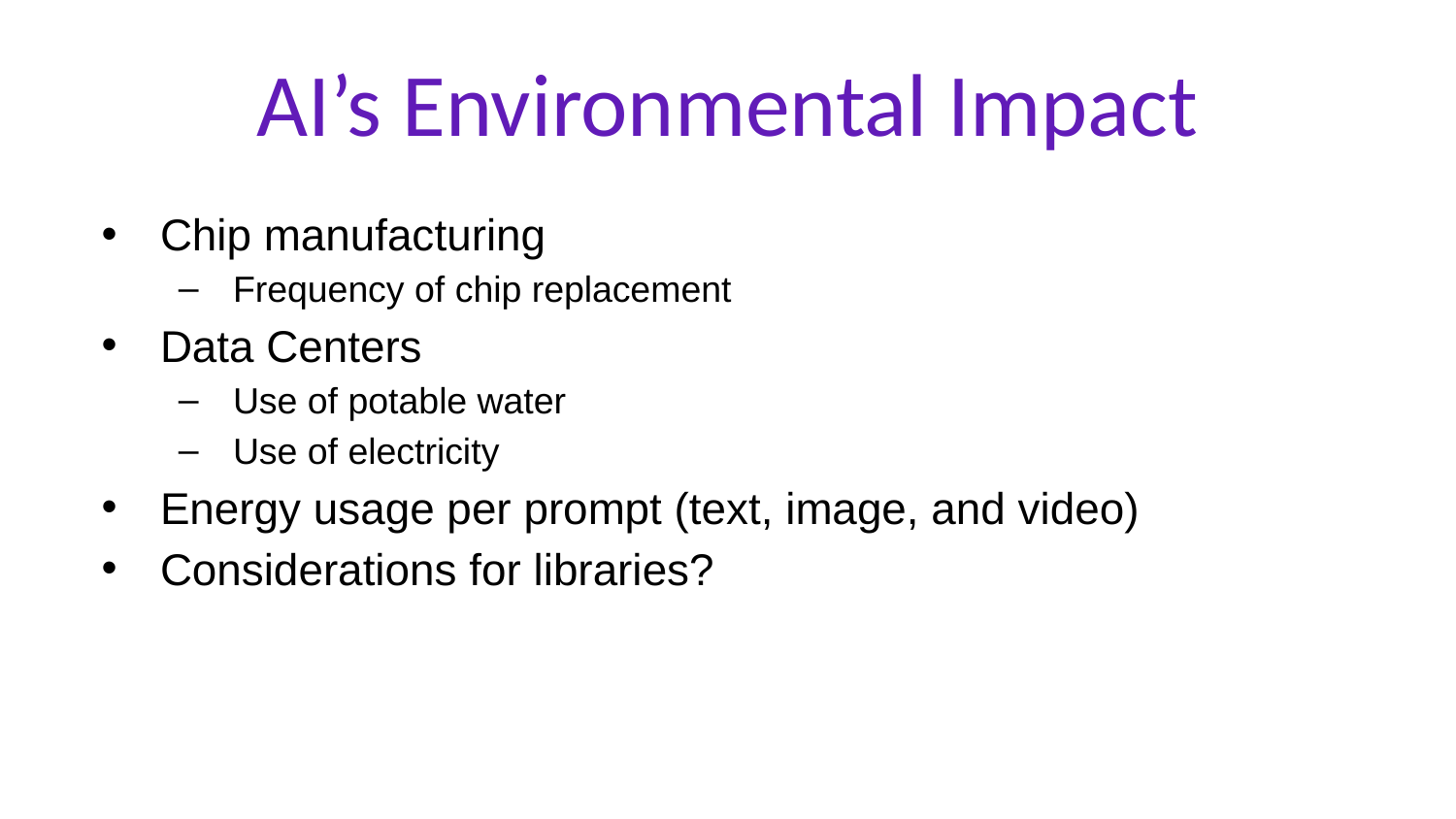

# AI’s Environmental Impact
Chip manufacturing
Frequency of chip replacement
Data Centers
Use of potable water
Use of electricity
Energy usage per prompt (text, image, and video)
Considerations for libraries?